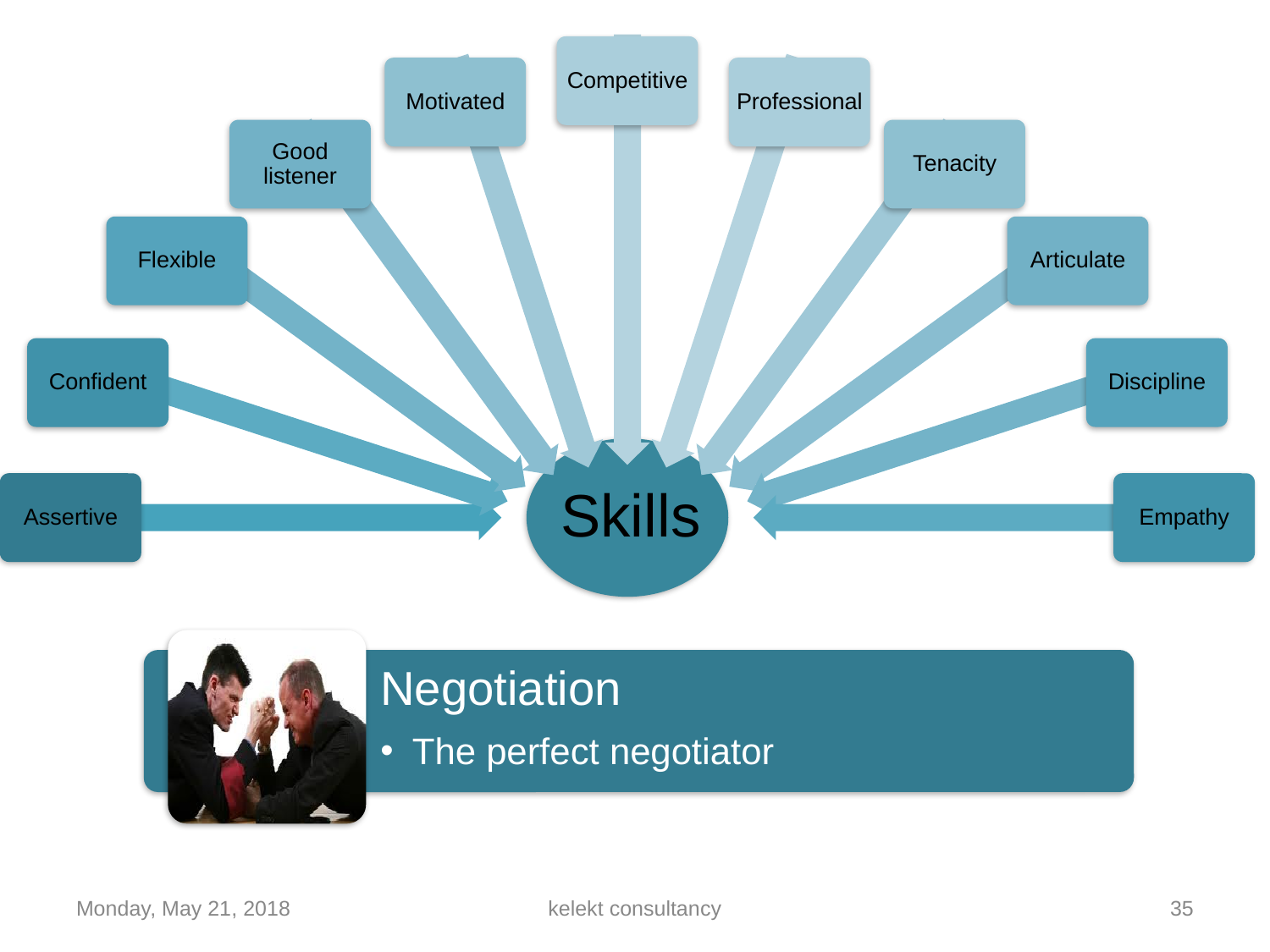

Competitive

Motivated
Professional

Good listener
Tenacity

Flexible
Articulate

Confident
Discipline

Skills

Assertive
Empathy

Negotiation
The perfect negotiator
Monday, May 21, 2018
kelekt consultancy
35